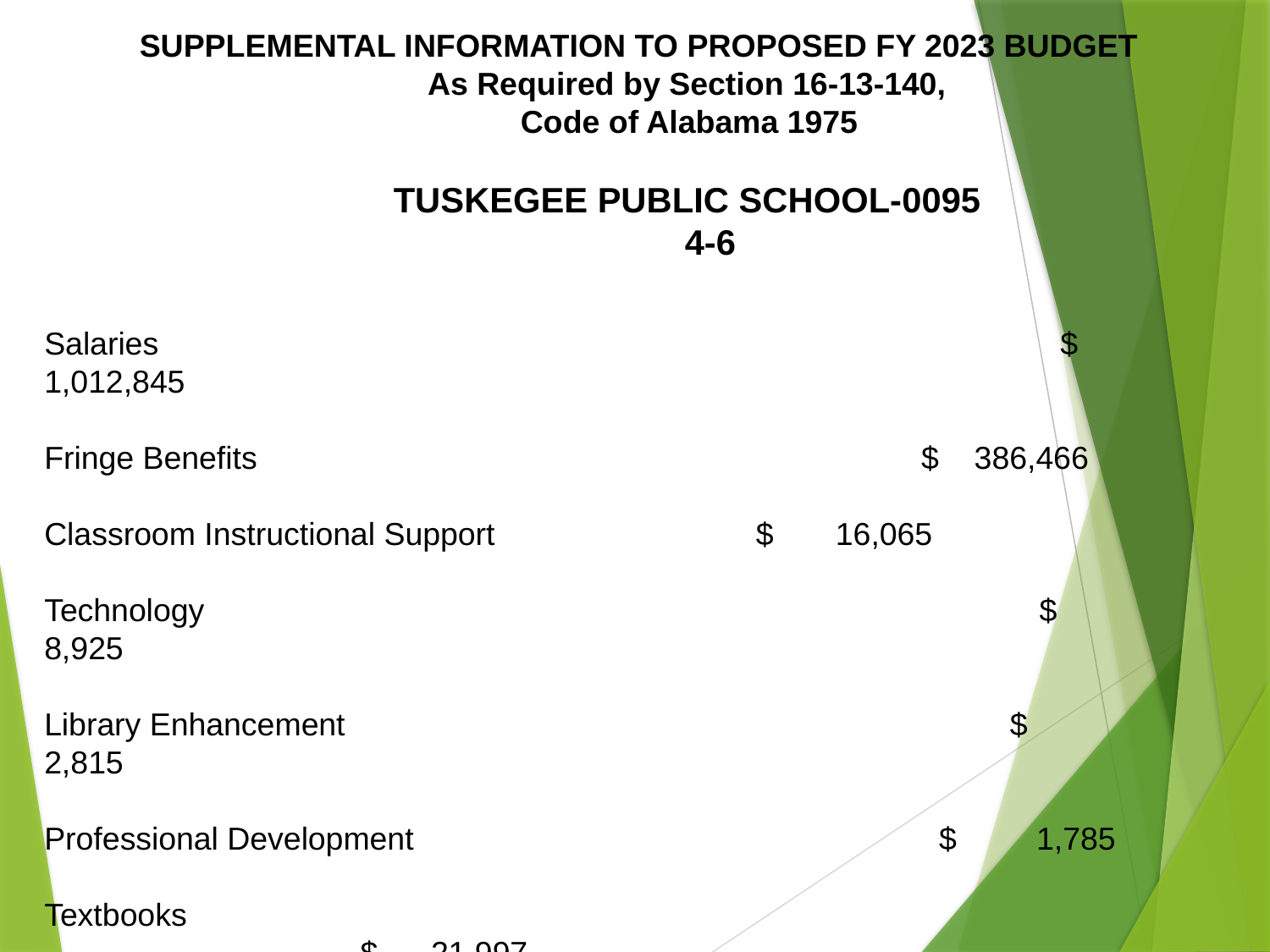

SUPPLEMENTAL INFORMATION TO PROPOSED FY 2023 BUDGET
		    As Required by Section 16-13-140,
			Code of Alabama 1975

		TUSKEGEE PUBLIC SCHOOL-0095
                                                        4-6
Salaries				                                                       	$ 1,012,845

Fringe Benefits		                                                        $    386,466

Classroom Instructional Support  	                       $       16,065

Technology			                                                       $          8,925

Library Enhancement				                       $          2,815

Professional Development				               $         1,785

Textbooks									       $      21,997